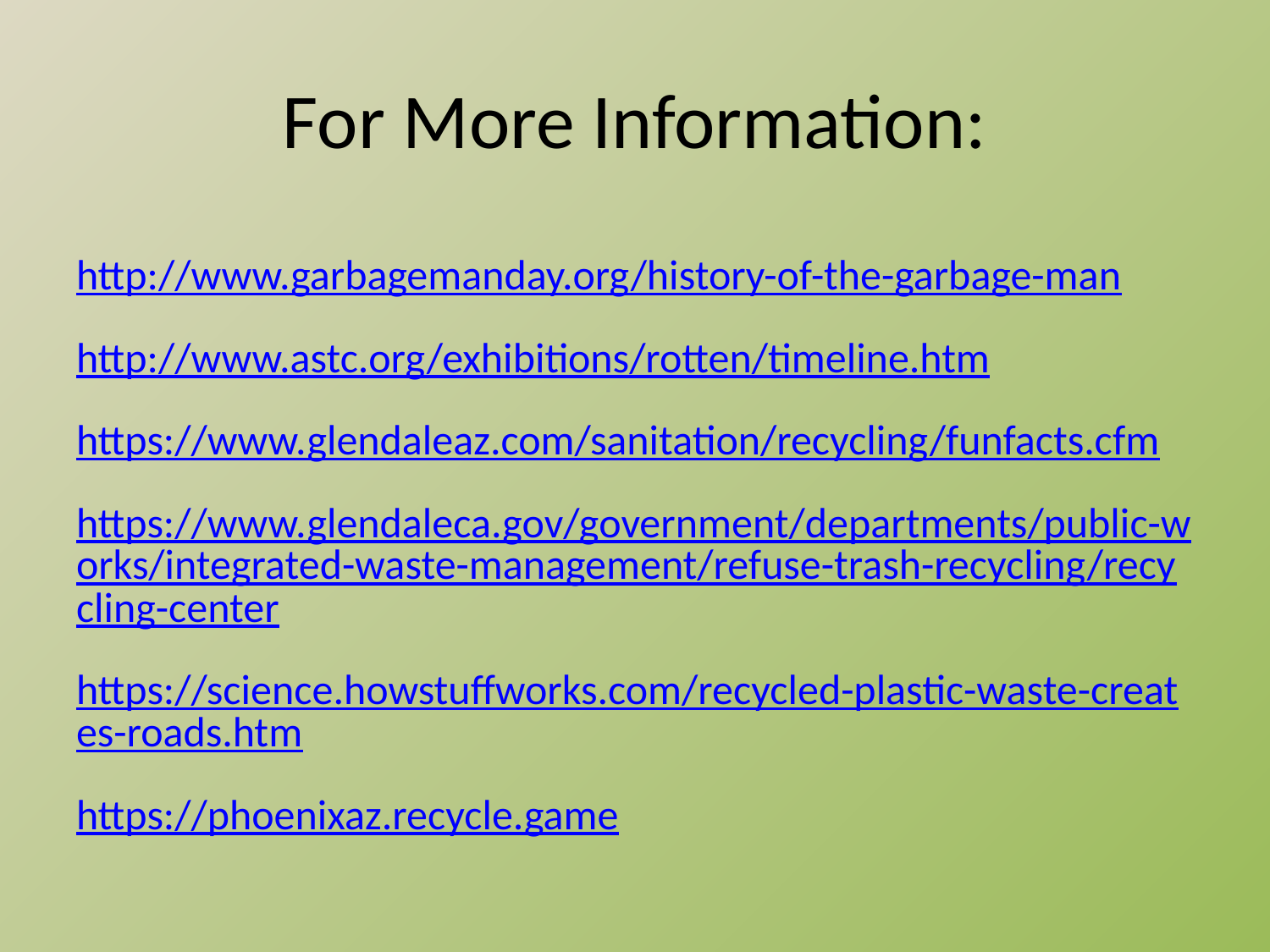

# For More Information:

http://www.garbagemanday.org/history-of-the-garbage-man
http://www.astc.org/exhibitions/rotten/timeline.htm
https://www.glendaleaz.com/sanitation/recycling/funfacts.cfm
https://www.glendaleca.gov/government/departments/public-works/integrated-waste-management/refuse-trash-recycling/recycling-center
https://science.howstuffworks.com/recycled-plastic-waste-creates-roads.htm
https://phoenixaz.recycle.game